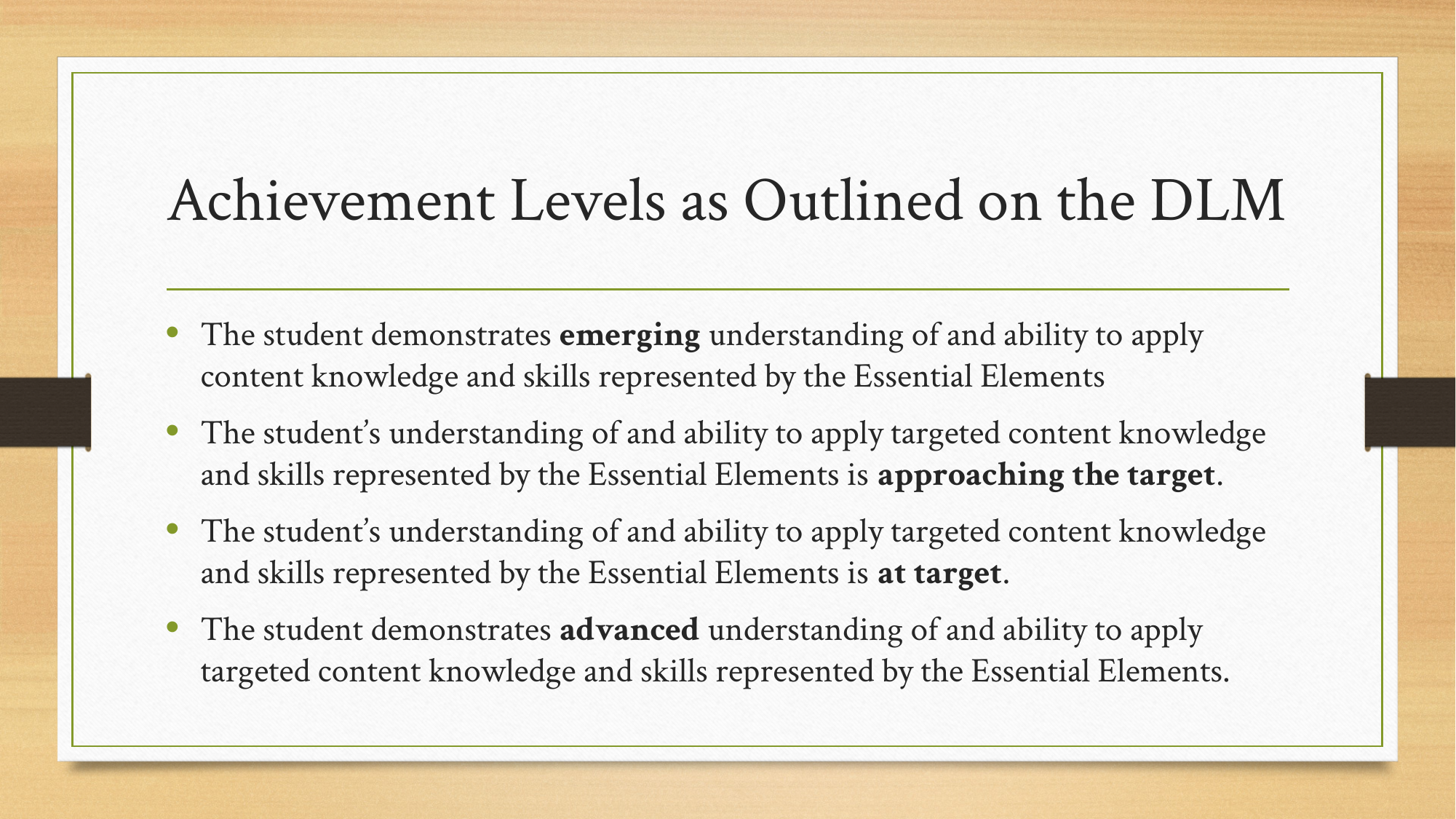

# Achievement Levels as Outlined on the DLM
The student demonstrates emerging understanding of and ability to apply content knowledge and skills represented by the Essential Elements
The student’s understanding of and ability to apply targeted content knowledge and skills represented by the Essential Elements is approaching the target.
The student’s understanding of and ability to apply targeted content knowledge and skills represented by the Essential Elements is at target.
The student demonstrates advanced understanding of and ability to apply  targeted content knowledge and skills represented by the Essential Elements.